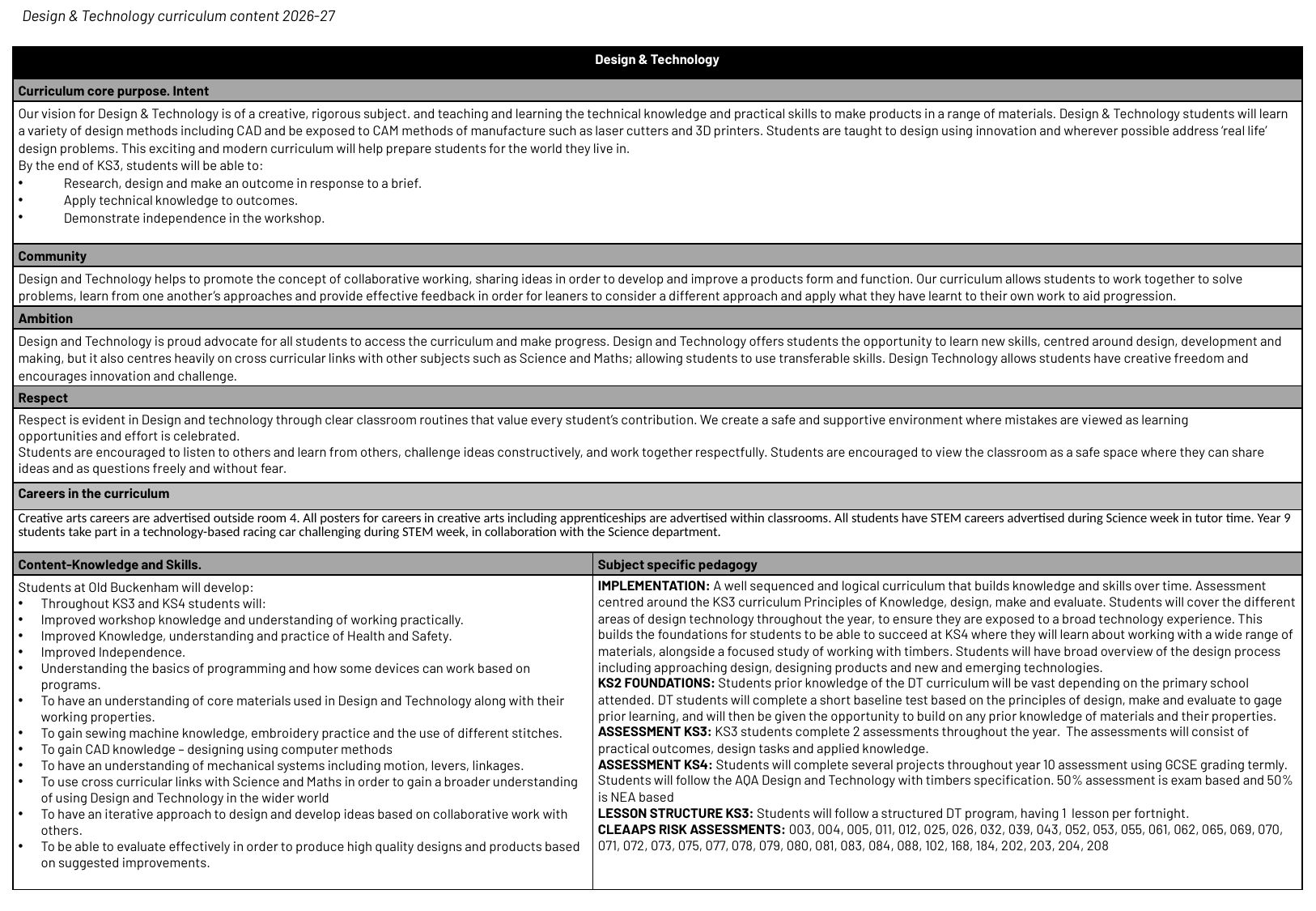

Design & Technology curriculum content 2026-27
| Design & Technology |  |
| --- | --- |
| Curriculum core purpose. Intent |  |
| Our vision for Design & Technology is of a creative, rigorous subject. and teaching and learning the technical knowledge and practical skills to make products in a range of materials. Design & Technology students will learn a variety of design methods including CAD and be exposed to CAM methods of manufacture such as laser cutters and 3D printers. Students are taught to design using innovation and wherever possible address ‘real life’ design problems. This exciting and modern curriculum will help prepare students for the world they live in.   By the end of KS3, students will be able to: Research, design and make an outcome in response to a brief. Apply technical knowledge to outcomes. Demonstrate independence in the workshop. |  |
| Community |  |
| Design and Technology helps to promote the concept of collaborative working, sharing ideas in order to develop and improve a products form and function. Our curriculum allows students to work together to solve problems, learn from one another’s approaches and provide effective feedback in order for leaners to consider a different approach and apply what they have learnt to their own work to aid progression. |  |
| Ambition |  |
| Design and Technology is proud advocate for all students to access the curriculum and make progress. Design and Technology offers students the opportunity to learn new skills, centred around design, development and making, but it also centres heavily on cross curricular links with other subjects such as Science and Maths; allowing students to use transferable skills. Design Technology allows students have creative freedom and encourages innovation and challenge. |  |
| Respect |  |
| Respect is evident in Design and technology through clear classroom routines that value every student’s contribution. We create a safe and supportive environment where mistakes are viewed as learning opportunities and effort is celebrated.   Students are encouraged to listen to others and learn from others, challenge ideas constructively, and work together respectfully. Students are encouraged to view the classroom as a safe space where they can share ideas and as questions freely and without fear. |  |
| Careers in the curriculum |  |
| Creative arts careers are advertised outside room 4. All posters for careers in creative arts including apprenticeships are advertised within classrooms. All students have STEM careers advertised during Science week in tutor time. Year 9 students take part in a technology-based racing car challenging during STEM week, in collaboration with the Science department. |  |
| Content-Knowledge and Skills. | Subject specific pedagogy |
| Students at Old Buckenham will develop: Throughout KS3 and KS4 students will:   Improved workshop knowledge and understanding of working practically.  Improved Knowledge, understanding and practice of Health and Safety.  Improved Independence.  Understanding the basics of programming and how some devices can work based on programs.  To have an understanding of core materials used in Design and Technology along with their working properties.   To gain sewing machine knowledge, embroidery practice and the use of different stitches.   To gain CAD knowledge – designing using computer methods    To have an understanding of mechanical systems including motion, levers, linkages.  To use cross curricular links with Science and Maths in order to gain a broader understanding of using Design and Technology in the wider world  To have an iterative approach to design and develop ideas based on collaborative work with others.   To be able to evaluate effectively in order to produce high quality designs and products based on suggested improvements. | IMPLEMENTATION: A well sequenced and logical curriculum that builds knowledge and skills over time. Assessment centred around the KS3 curriculum Principles of Knowledge, design, make and evaluate. Students will cover the different areas of design technology throughout the year, to ensure they are exposed to a broad technology experience. This builds the foundations for students to be able to succeed at KS4 where they will learn about working with a wide range of materials, alongside a focused study of working with timbers. Students will have broad overview of the design process including approaching design, designing products and new and emerging technologies.    KS2 FOUNDATIONS: Students prior knowledge of the DT curriculum will be vast depending on the primary school attended. DT students will complete a short baseline test based on the principles of design, make and evaluate to gage prior learning, and will then be given the opportunity to build on any prior knowledge of materials and their properties.   ASSESSMENT KS3: KS3 students complete 2 assessments throughout the year.  The assessments will consist of practical outcomes, design tasks and applied knowledge. ASSESSMENT KS4: Students will complete several projects throughout year 10 assessment using GCSE grading termly. Students will follow the AQA Design and Technology with timbers specification. 50% assessment is exam based and 50% is NEA based LESSON STRUCTURE KS3: Students will follow a structured DT program, having 1  lesson per fortnight.   CLEAAPS RISK ASSESSMENTS: 003, 004, 005, 011, 012, 025, 026, 032, 039, 043, 052, 053, 055, 061, 062, 065, 069, 070, 071, 072, 073, 075, 077, 078, 079, 080, 081, 083, 084, 088, 102, 168, 184, 202, 203, 204, 208 |